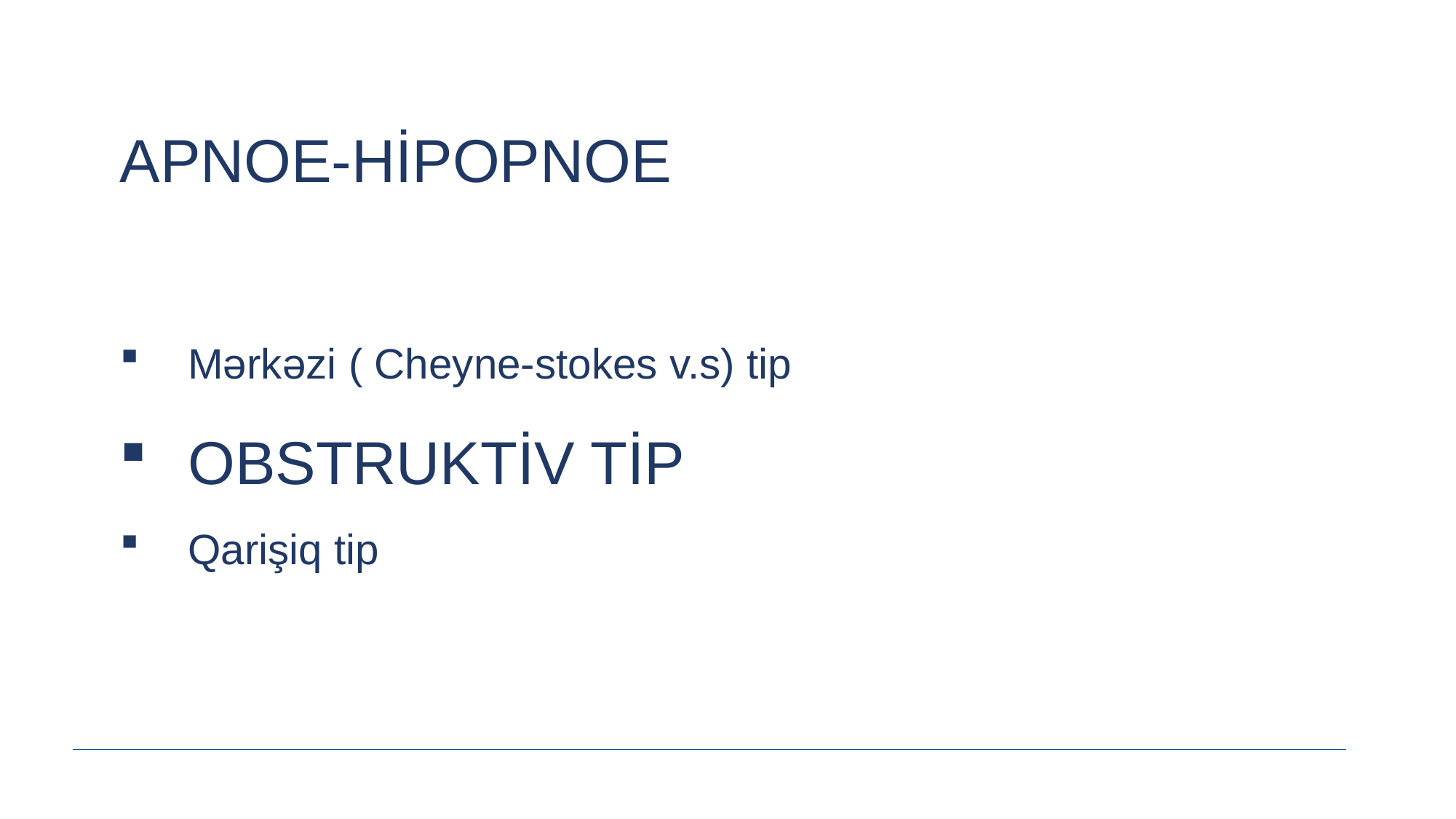

APNOE-HİPOPNOE

Mərkəzi ( Cheyne-stokes v.s) tip
OBSTRUKTİV TİP
Qarişiq tip
TƏRİFİ